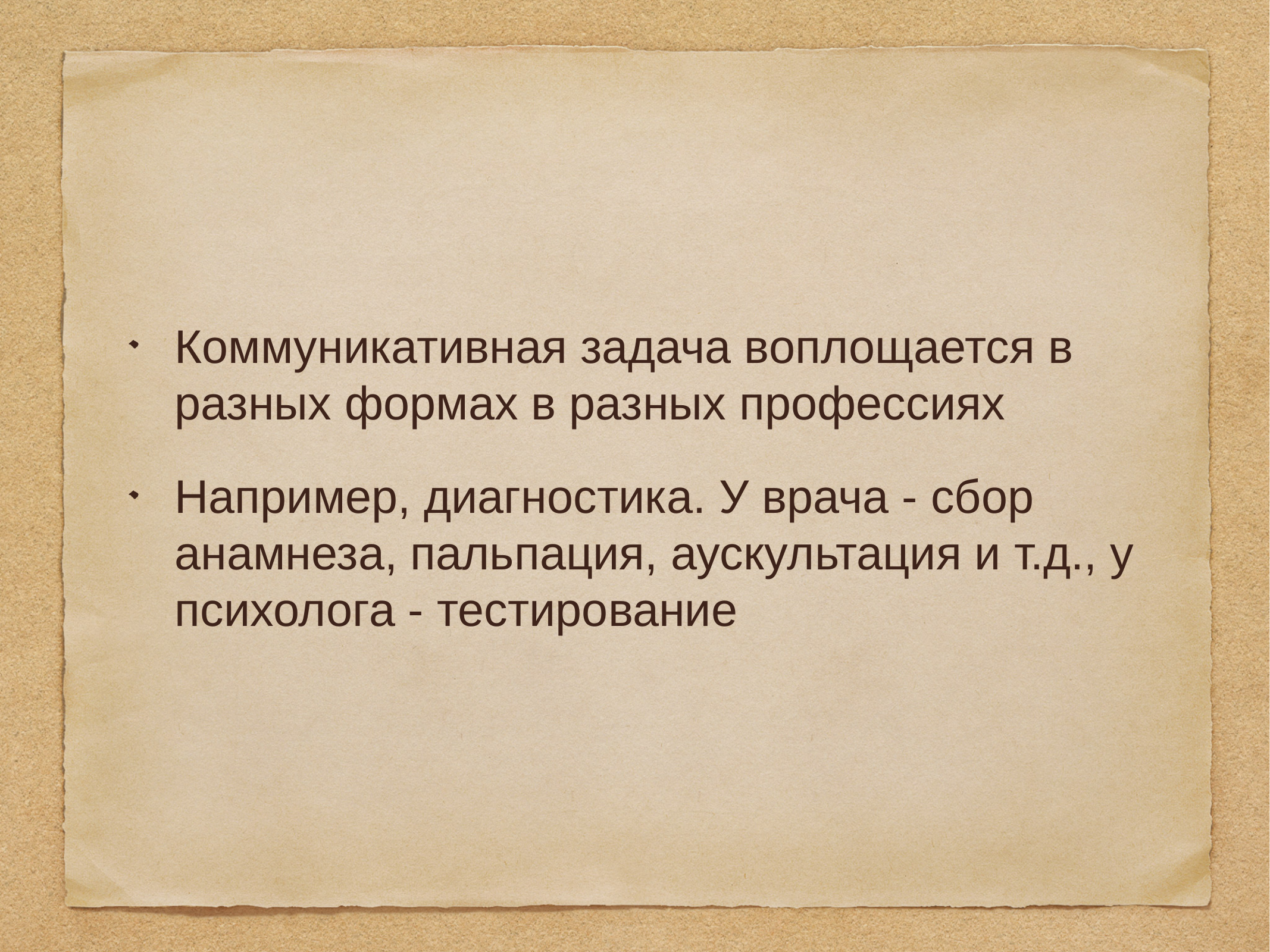

Коммуникативная задача воплощается в разных формах в разных профессиях
Например, диагностика. У врача - сбор анамнеза, пальпация, аускультация и т.д., у психолога - тестирование